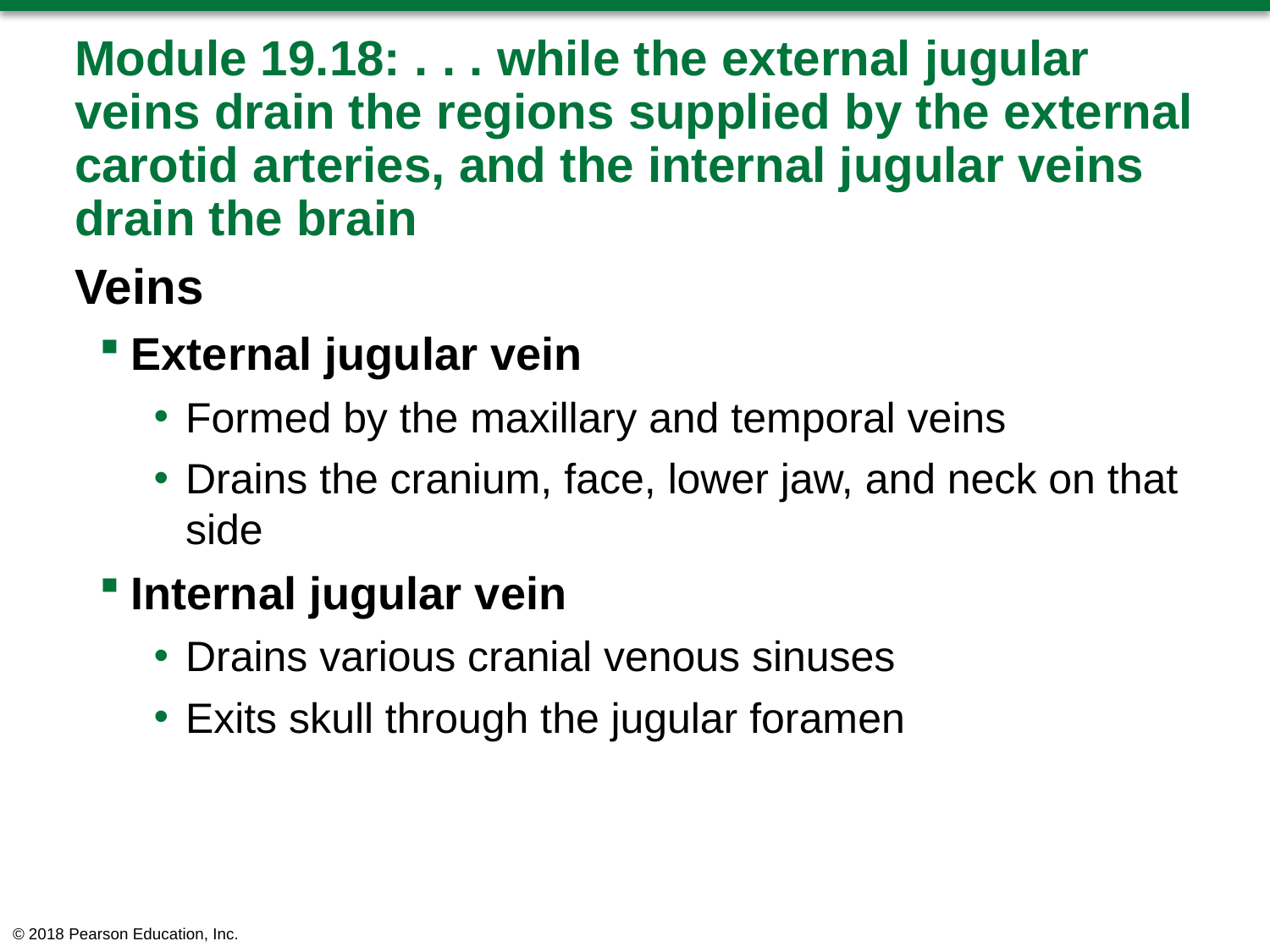

# Module 19.18: . . . while the external jugular veins drain the regions supplied by the external carotid arteries, and the internal jugular veins drain the brain
Veins
External jugular vein
Formed by the maxillary and temporal veins
Drains the cranium, face, lower jaw, and neck on that side
Internal jugular vein
Drains various cranial venous sinuses
Exits skull through the jugular foramen
© 2018 Pearson Education, Inc.